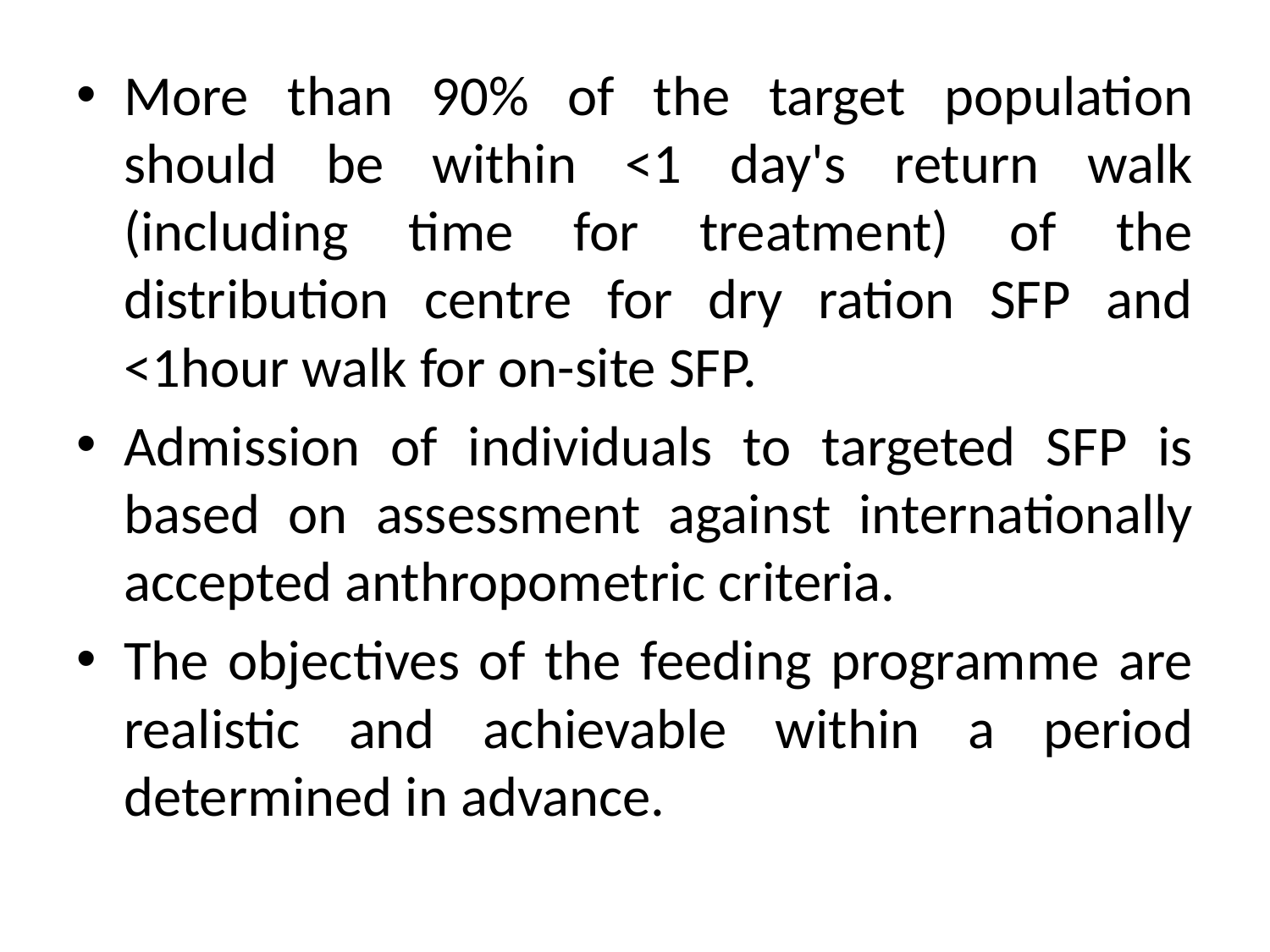

More than 90% of the target population should be within <1 day's return walk (including time for treatment) of the distribution centre for dry ration SFP and <1hour walk for on-site SFP.
Admission of individuals to targeted SFP is based on assessment against internationally accepted anthropometric criteria.
The objectives of the feeding programme are realistic and achievable within a period determined in advance.